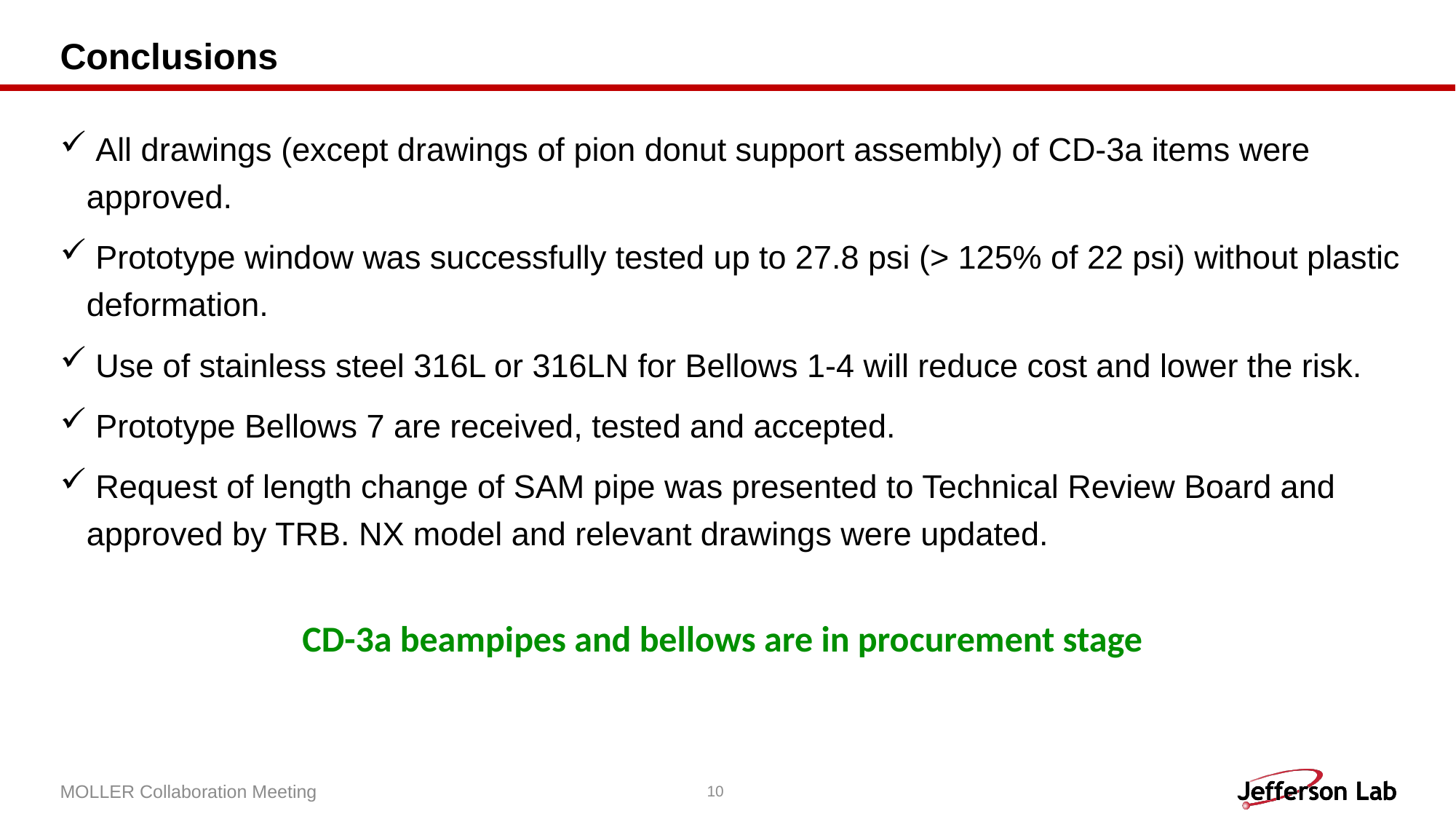

# Conclusions
 All drawings (except drawings of pion donut support assembly) of CD-3a items were approved.
 Prototype window was successfully tested up to 27.8 psi (> 125% of 22 psi) without plastic deformation.
 Use of stainless steel 316L or 316LN for Bellows 1-4 will reduce cost and lower the risk.
 Prototype Bellows 7 are received, tested and accepted.
 Request of length change of SAM pipe was presented to Technical Review Board and approved by TRB. NX model and relevant drawings were updated.
CD-3a beampipes and bellows are in procurement stage
MOLLER Collaboration Meeting
10